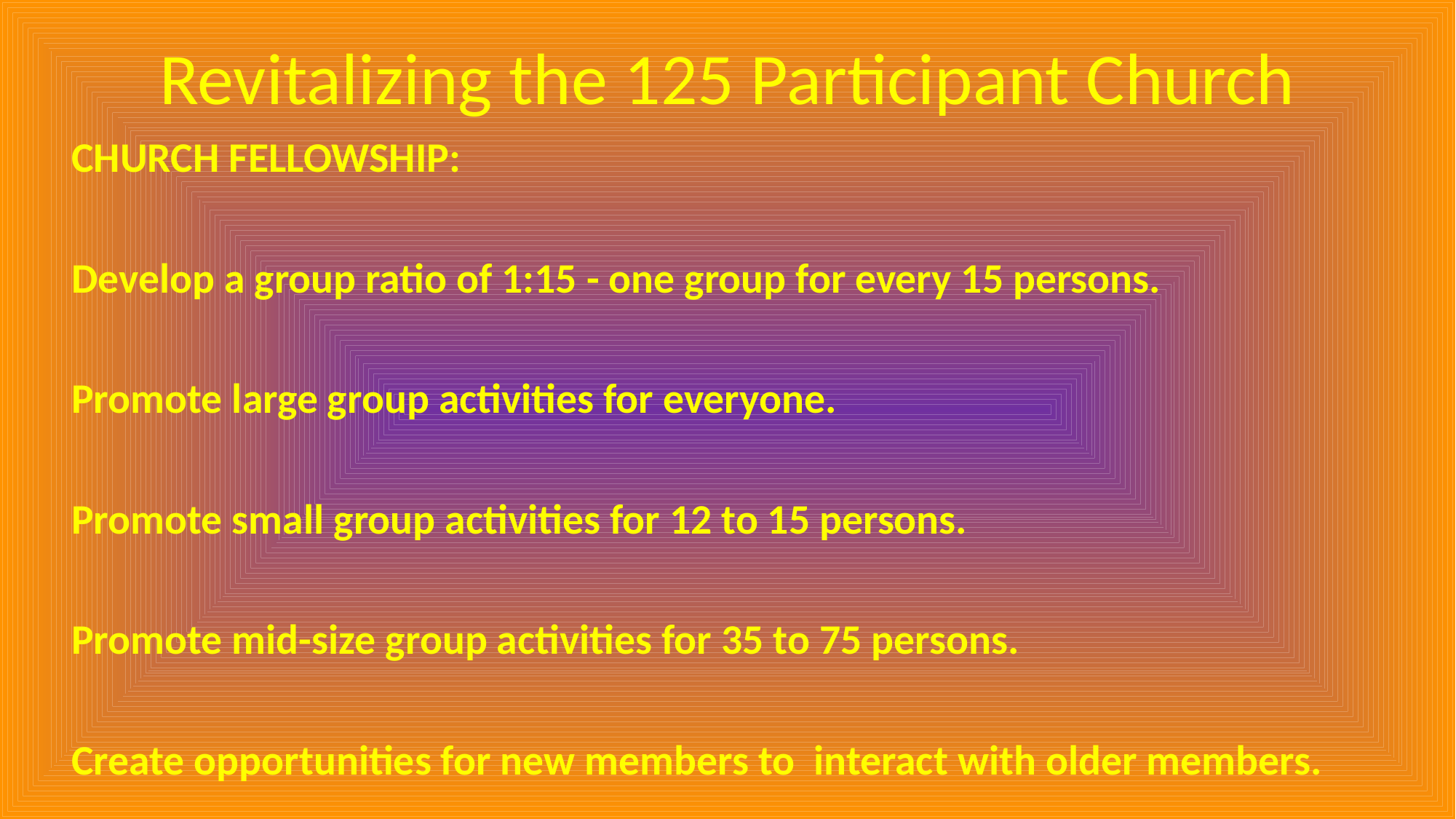

# Revitalizing the 125 Participant Church
CHURCH FELLOWSHIP:

Develop a group ratio of 1:15 - one group for every 15 persons.

Promote large group activities for everyone.

Promote small group activities for 12 to 15 persons.

Promote mid-size group activities for 35 to 75 persons.

Create opportunities for new members to  interact with older members.